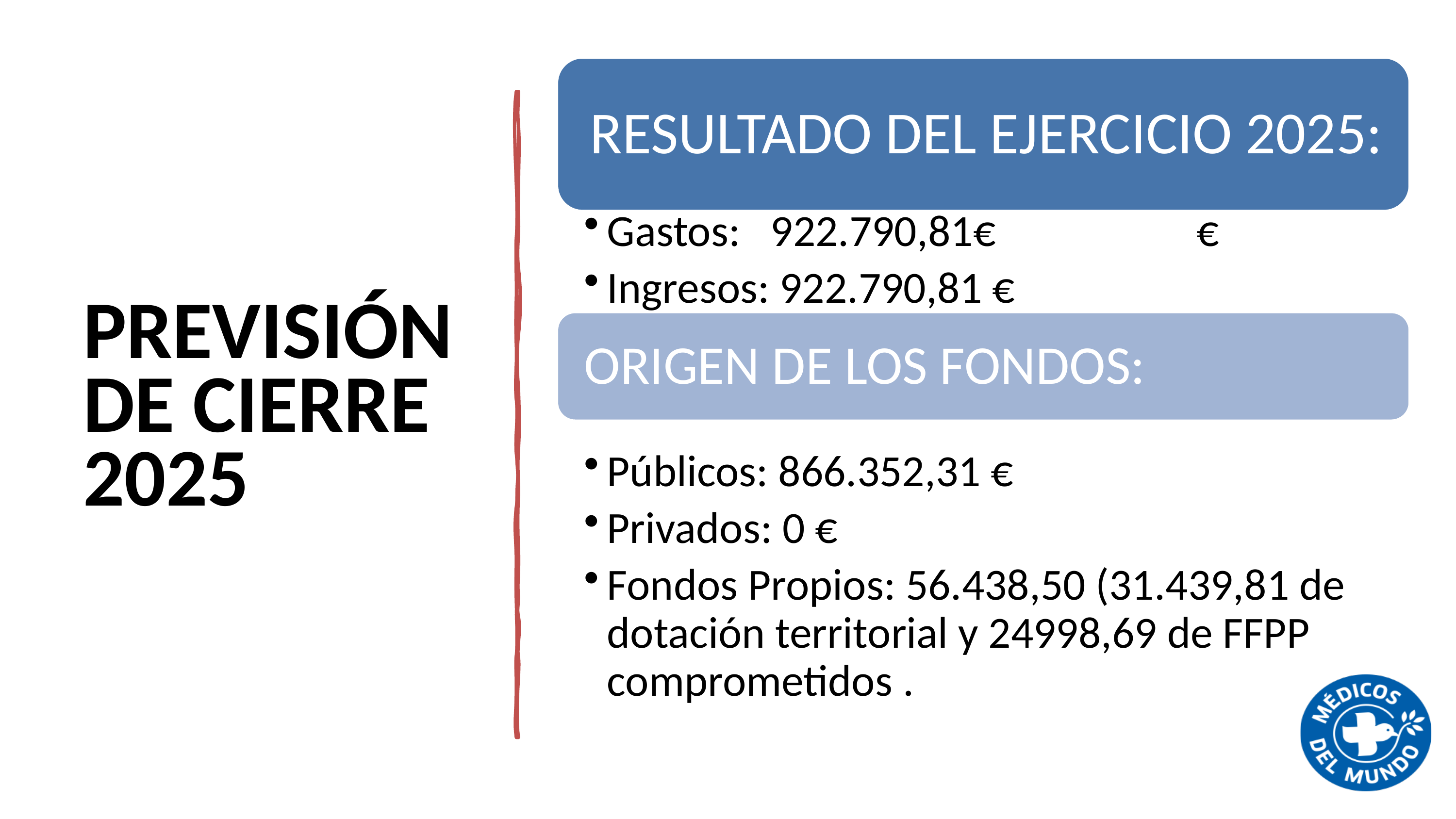

RESULTADO DEL EJERCICIO 2025:
Gastos:   922.790,81€                    €
Ingresos: 922.790,81 €
ORIGEN DE LOS FONDOS:
Públicos: 866.352,31 €
Privados: 0 €
Fondos Propios: 56.438,50 (31.439,81 de dotación territorial y 24998,69 de FFPP comprometidos .
PREVISIÓN DE CIERRE 2025